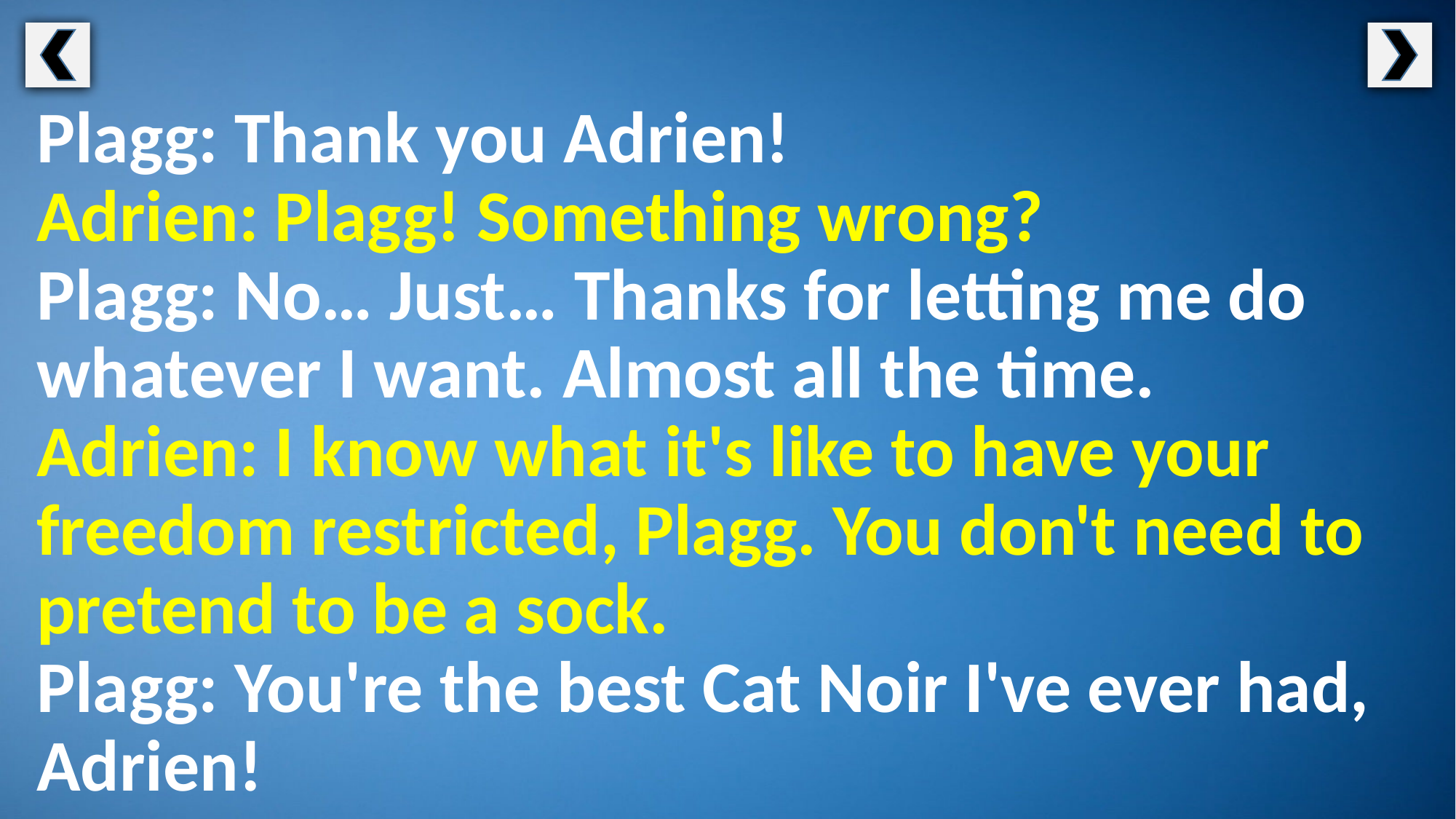

Plagg: Thank you Adrien!
Adrien: Plagg! Something wrong?
Plagg: No… Just… Thanks for letting me do whatever I want. Almost all the time.
Adrien: I know what it's like to have your freedom restricted, Plagg. You don't need to pretend to be a sock.
Plagg: You're the best Cat Noir I've ever had, Adrien!